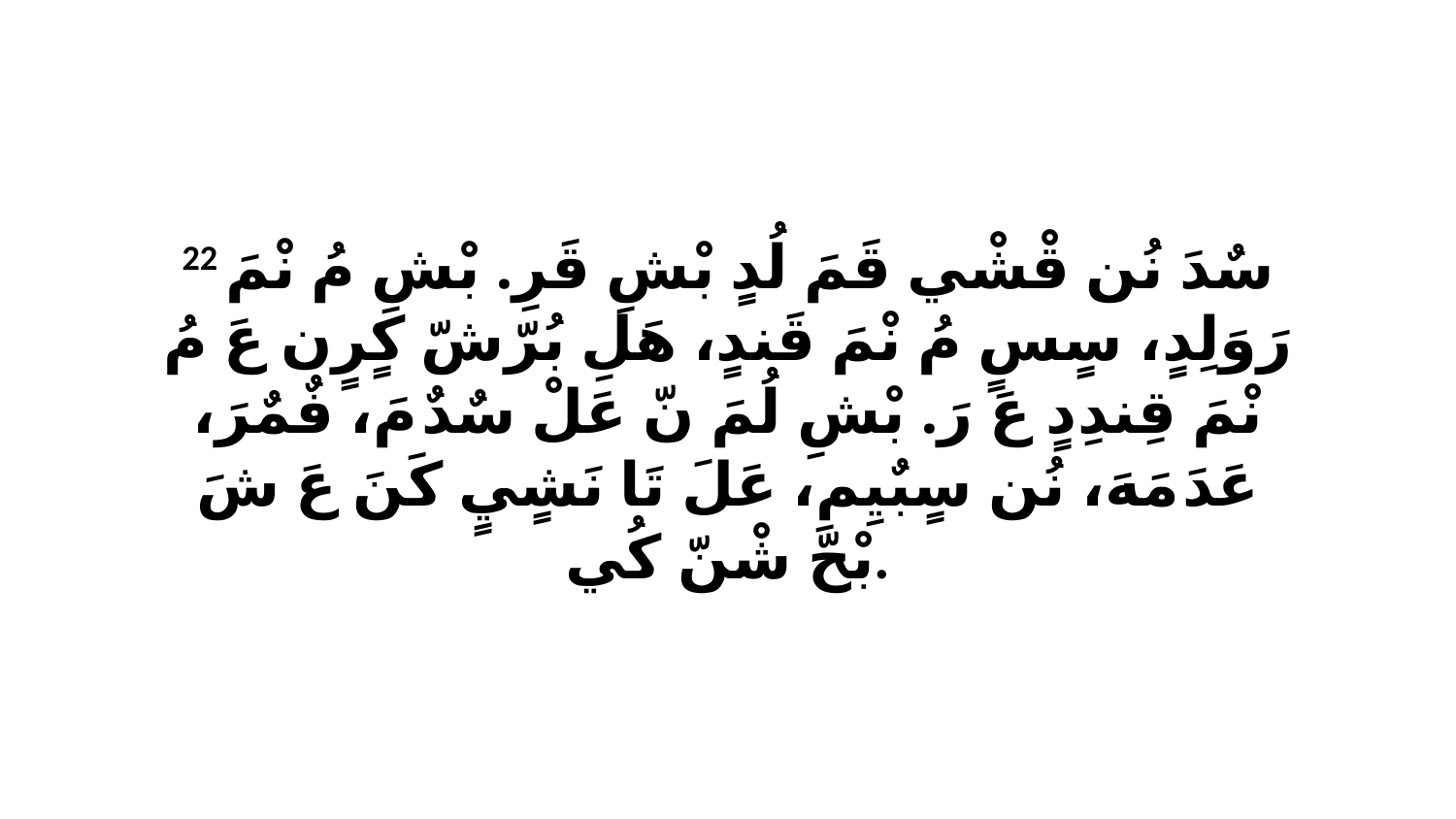

22 سٌدَ نُن قْشْي قَمَ لُدٍ بْشِ قَرِ. بْشِ مُ نْمَ رَوَلِدٍ، سٍسٍ مُ نْمَ قَندٍ، هَلِ بُرّشّ كٍرٍن عَ مُ نْمَ قِندِدٍ عَ رَ. بْشِ لُمَ نّ عَلْ سٌدٌ مَ، فٌمٌرَ، عَدَ مَهَ، نُن سٍبٌيِمِ، عَلَ تَا نَشٍيٍ كَنَ عَ شَ بْحّ شْنّ كُي.